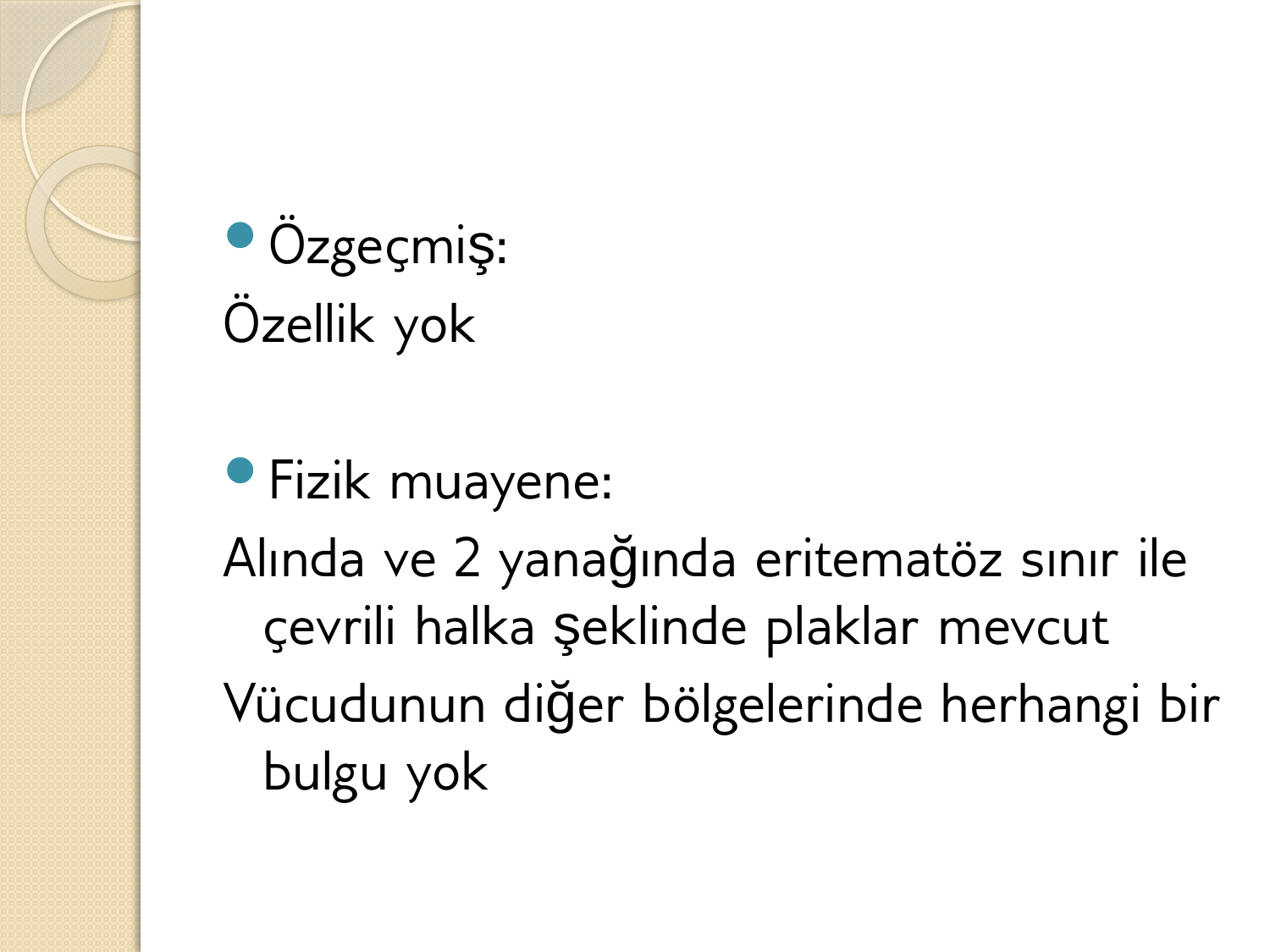

#
Özgeçmiş:
Özellik yok

Fizik muayene:
Alında ve 2 yanağında eritematöz sınır ile çevrili halka şeklinde plaklar mevcut
Vücudunun diğer bölgelerinde herhangi bir bulgu yok